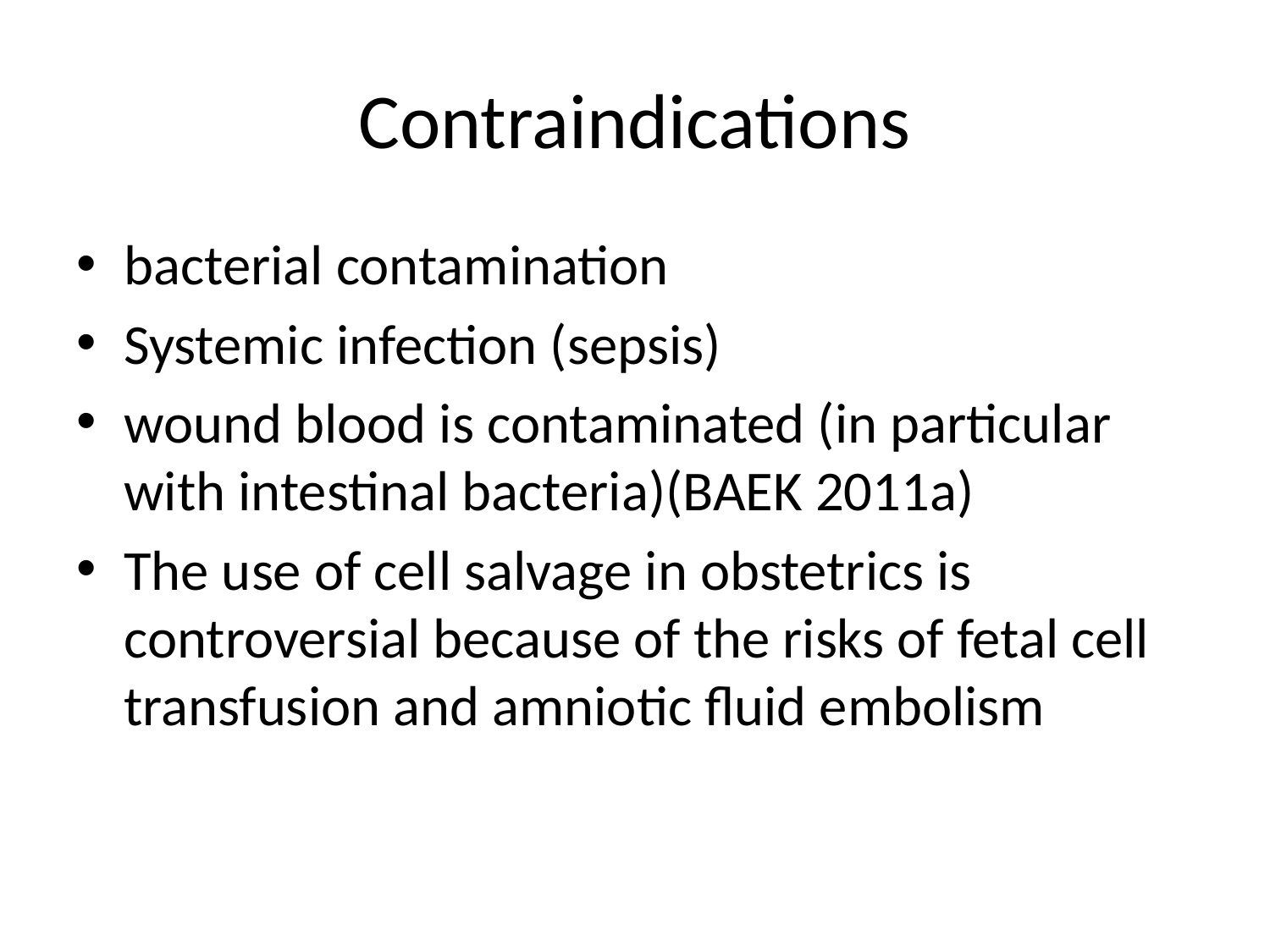

# Contraindications
bacterial contamination
Systemic infection (sepsis)
wound blood is contaminated (in particular with intestinal bacteria)(BAEK 2011a)
The use of cell salvage in obstetrics is controversial because of the risks of fetal cell transfusion and amniotic fluid embolism